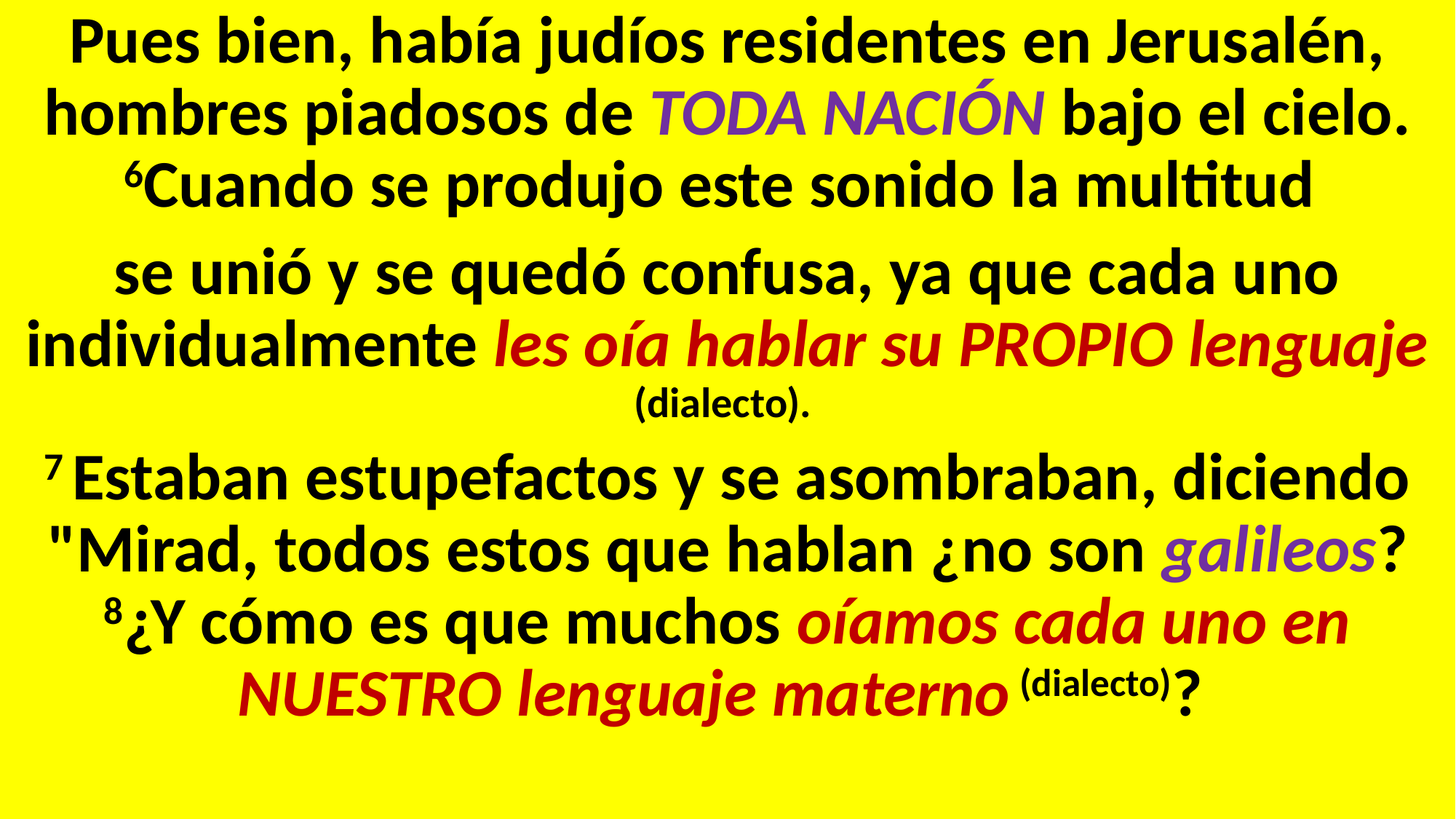

Pues bien, había judíos residentes en Jerusalén, hombres piadosos de TODA NACIÓN bajo el cielo. 6Cuando se produjo este sonido la multitud
se unió y se quedó confusa, ya que cada uno individualmente les oía hablar su PROPIO lenguaje (dialecto).
7 Estaban estupefactos y se asombraban, diciendo "Mirad, todos estos que hablan ¿no son galileos? 8¿Y cómo es que muchos oíamos cada uno en NUESTRO lenguaje materno (dialecto)?
#